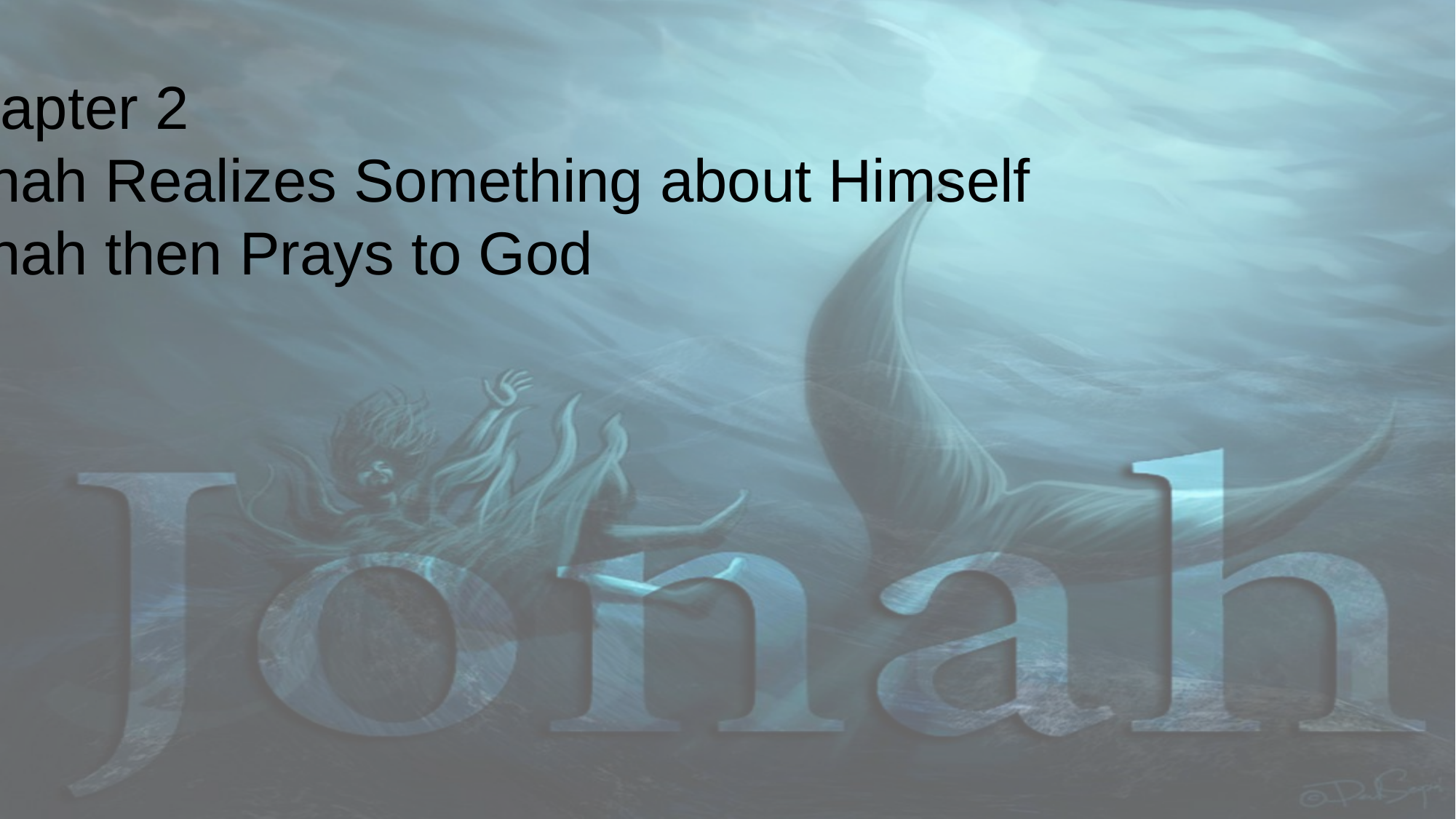

Chapter 2
Jonah Realizes Something about Himself
Jonah then Prays to God